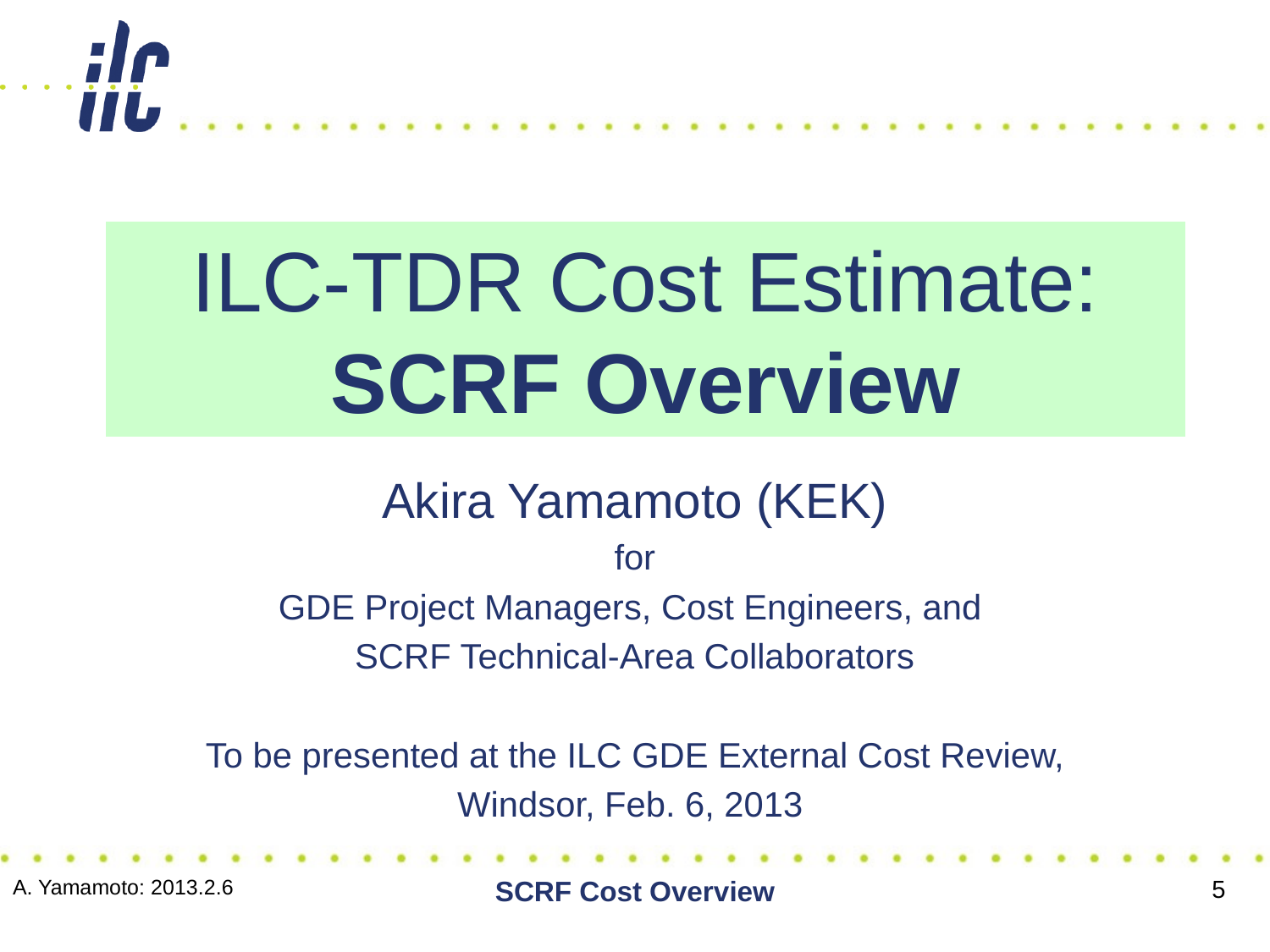

# ILC-TDR Cost Estimate: SCRF Overview
Akira Yamamoto (KEK)
for
GDE Project Managers, Cost Engineers, and
SCRF Technical-Area Collaborators

To be presented at the ILC GDE External Cost Review,
Windsor, Feb. 6, 2013
A. Yamamoto: 2013.2.6
SCRF Cost Overview
5